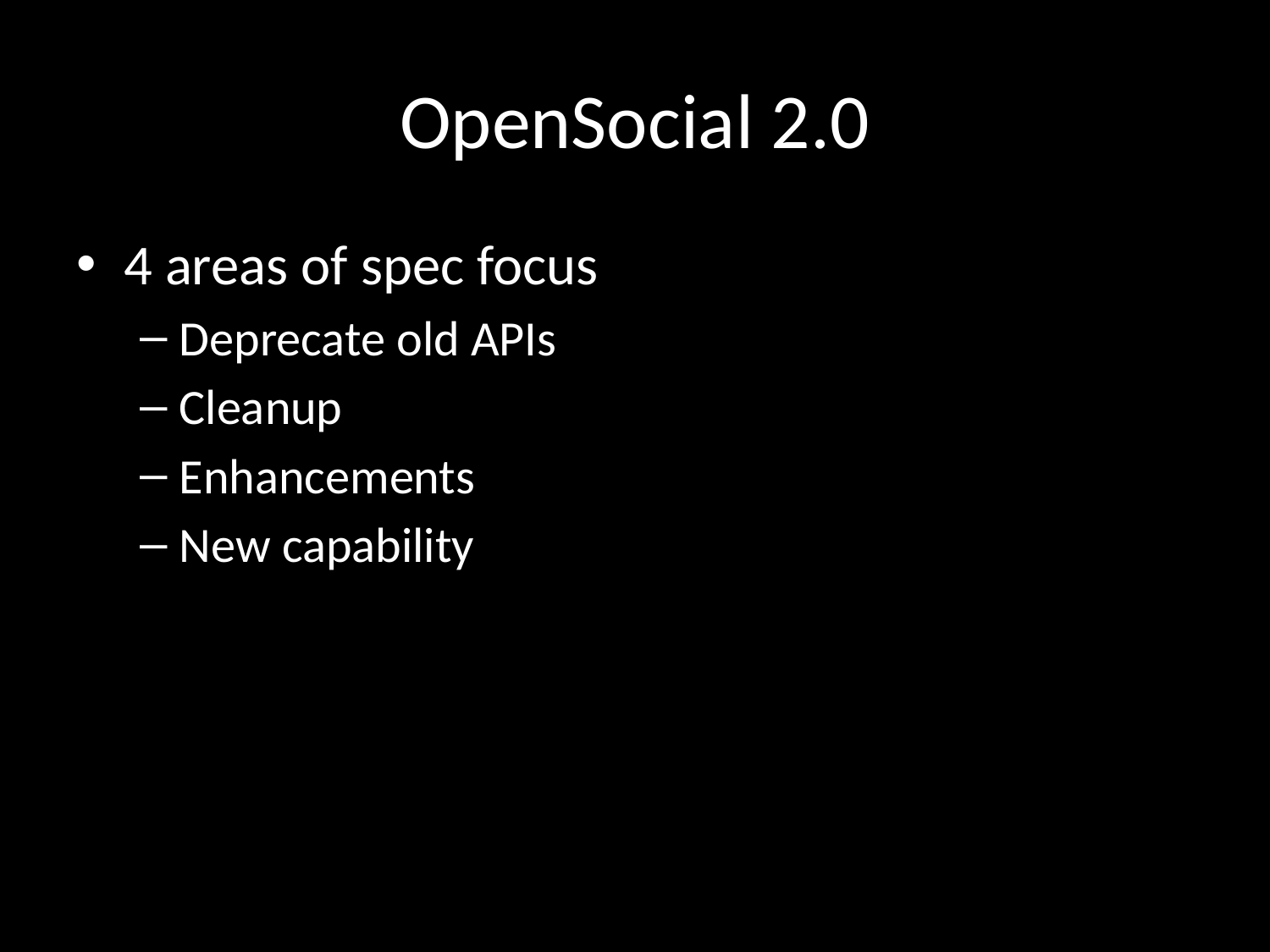

# OpenSocial 2.0
4 areas of spec focus
Deprecate old APIs
Cleanup
Enhancements
New capability